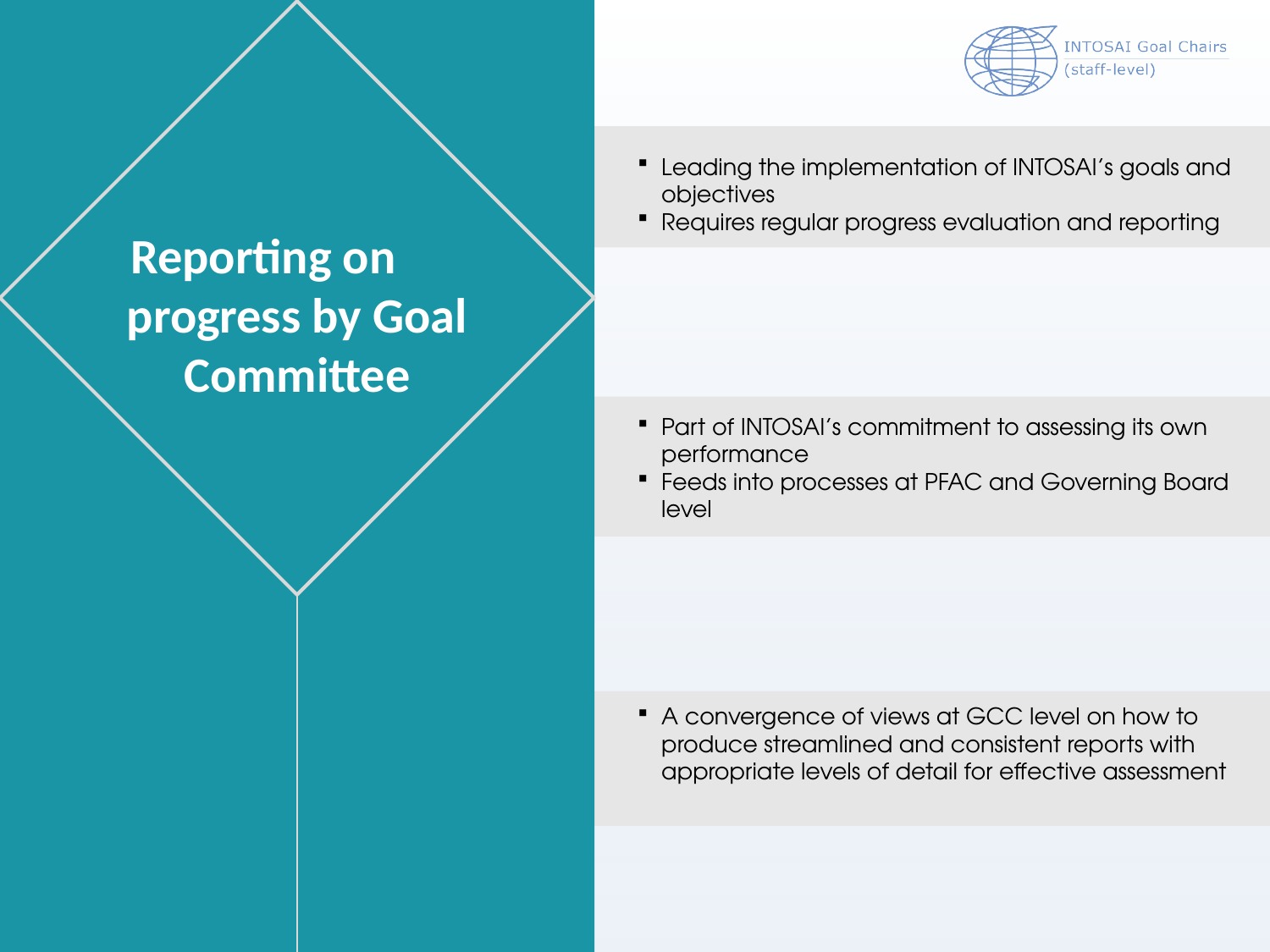

Leading the implementation of INTOSAI’s goals and objectives
Requires regular progress evaluation and reporting
Reporting on       progress by Goal Committee
Part of INTOSAI’s commitment to assessing its own performance
Feeds into processes at PFAC and Governing Board level
A convergence of views at GCC level on how to produce streamlined and consistent reports with appropriate levels of detail for effective assessment